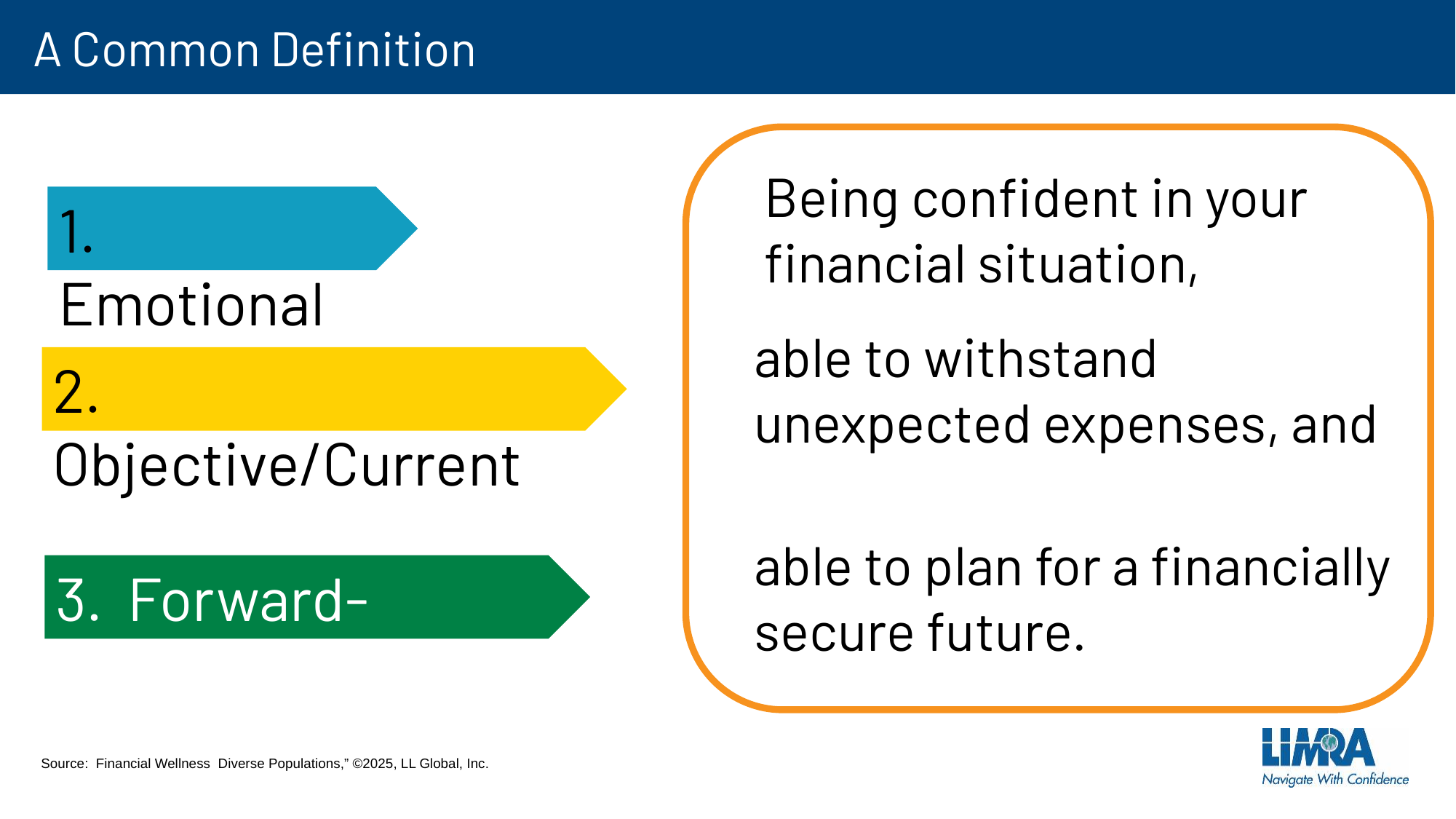

# A Common Definition

Being confident in your
financial situation,
1.  Emotional
able to withstand unexpected expenses, and
2.  Objective/Current
able to plan for a financially secure future.
3.  Forward-looking
Source:  Financial Wellness  Diverse Populations,” ©2025, LL Global, Inc.